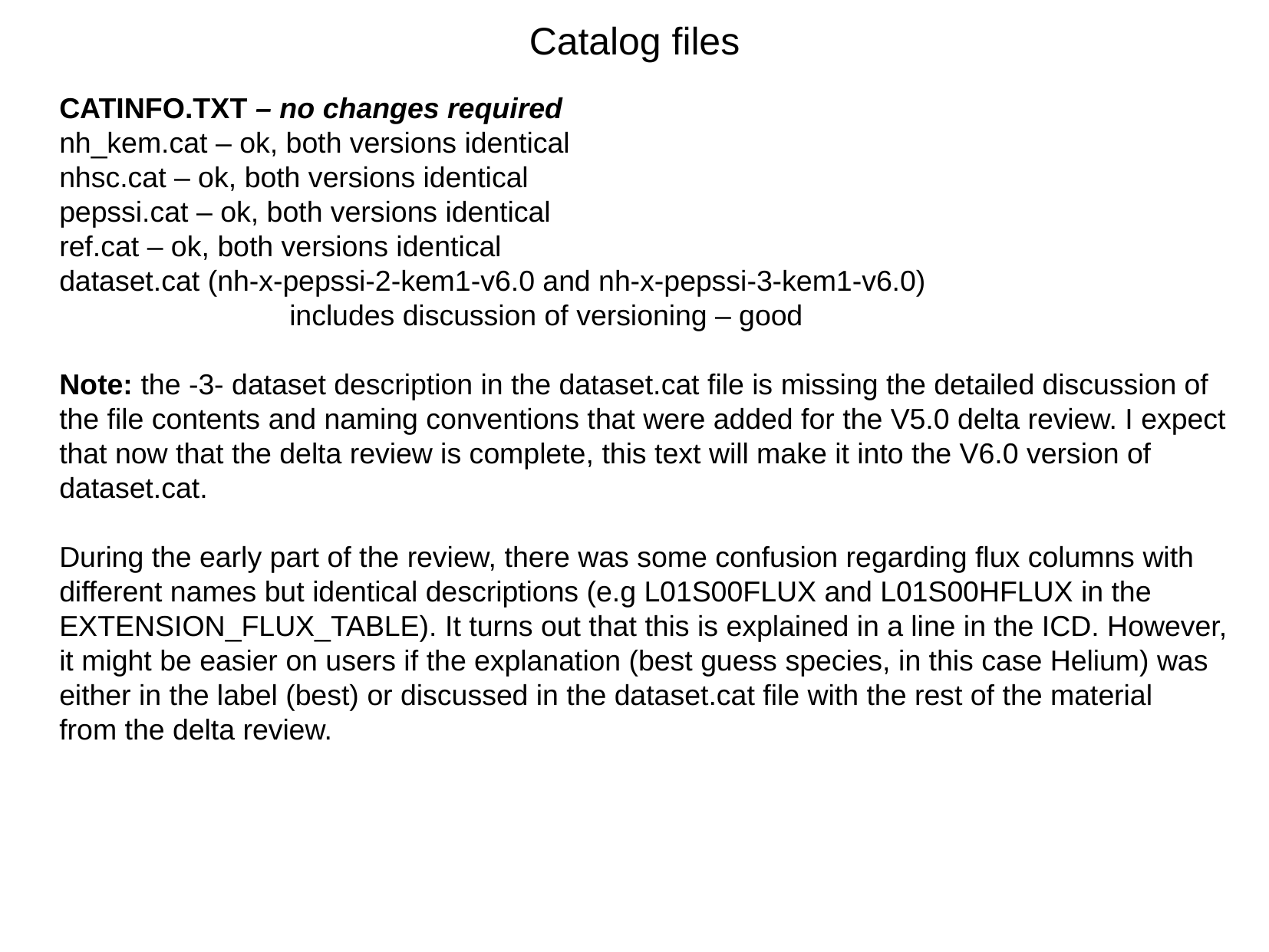

Catalog files
CATINFO.TXT – no changes required
nh_kem.cat – ok, both versions identical
nhsc.cat – ok, both versions identical
pepssi.cat – ok, both versions identical
ref.cat – ok, both versions identical
dataset.cat (nh-x-pepssi-2-kem1-v6.0 and nh-x-pepssi-3-kem1-v6.0)
		includes discussion of versioning – good
Note: the -3- dataset description in the dataset.cat file is missing the detailed discussion of the file contents and naming conventions that were added for the V5.0 delta review. I expect that now that the delta review is complete, this text will make it into the V6.0 version of dataset.cat.

During the early part of the review, there was some confusion regarding flux columns with different names but identical descriptions (e.g L01S00FLUX and L01S00HFLUX in the EXTENSION_FLUX_TABLE). It turns out that this is explained in a line in the ICD. However, it might be easier on users if the explanation (best guess species, in this case Helium) was either in the label (best) or discussed in the dataset.cat file with the rest of the material
from the delta review.